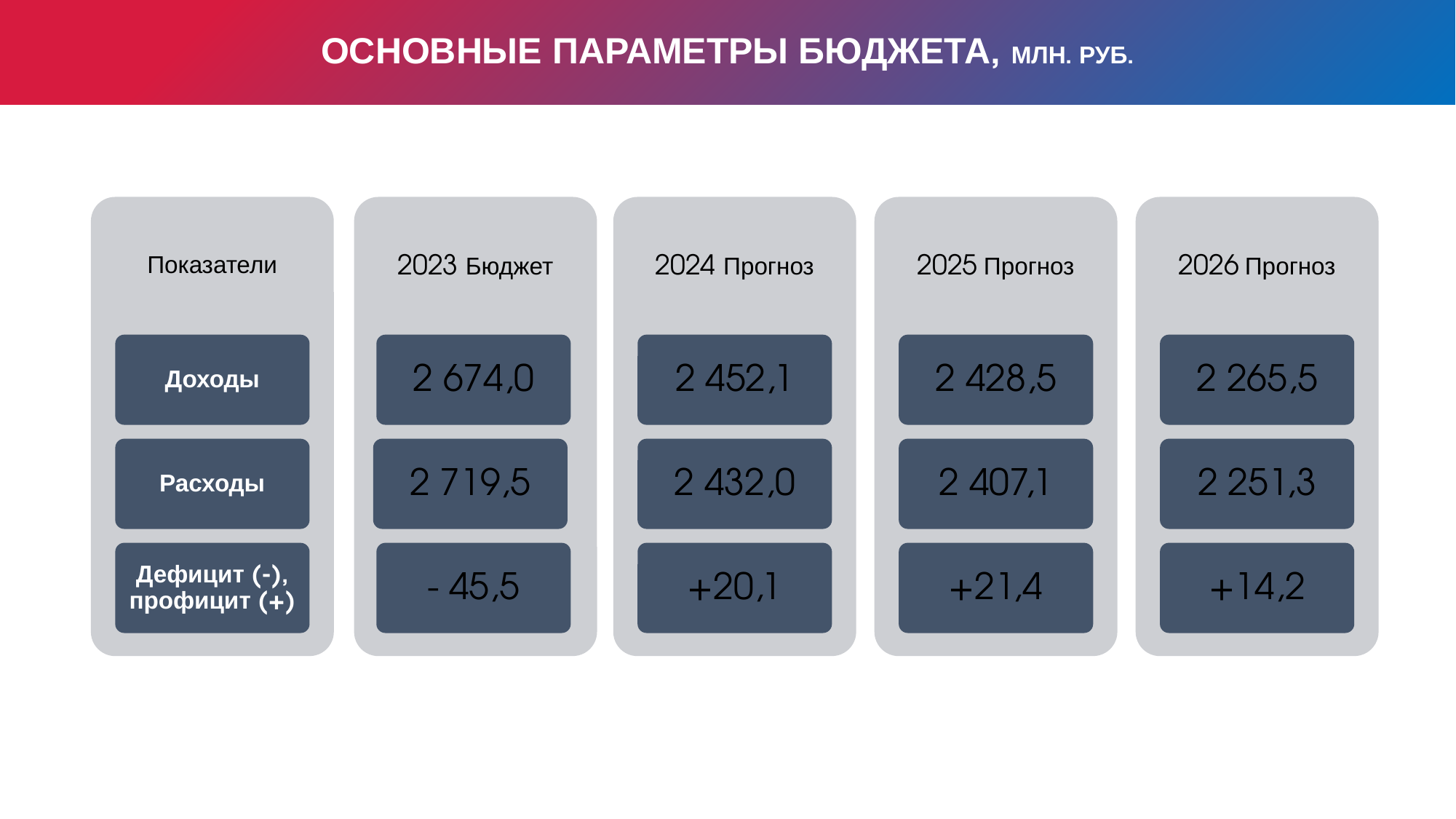

ОСНОВНЫЕ ПАРАМЕТРЫ БЮДЖЕТА, МЛН. РУБ.

Показатели

2023 Бюджет

2024 Прогноз

2025 Прогноз

2026 Прогноз

Доходы
2 674,0
2 452,1
2 428,5
2 265,5

Расходы
2 719,5
2 432,0
2 407,1
2 251,3

Дефицит (-), профицит (+)
- 45,5
+20,1
+21,4
+14,2